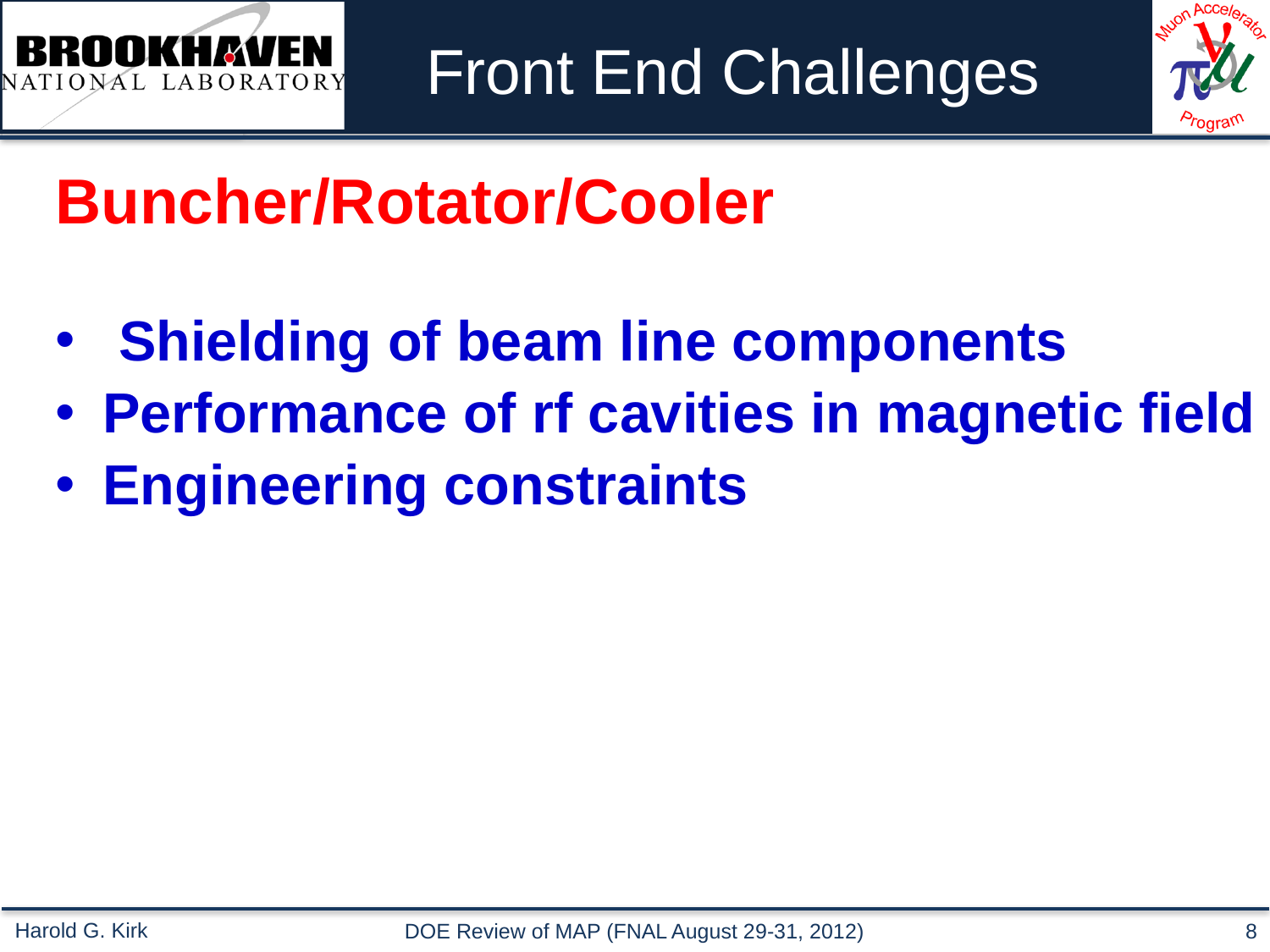

# Front End Challenges
Buncher/Rotator/Cooler

 Shielding of beam line components
Performance of rf cavities in magnetic field
Engineering constraints
DOE Review of MAP (FNAL August 29-31, 2012)
8
Harold G. Kirk